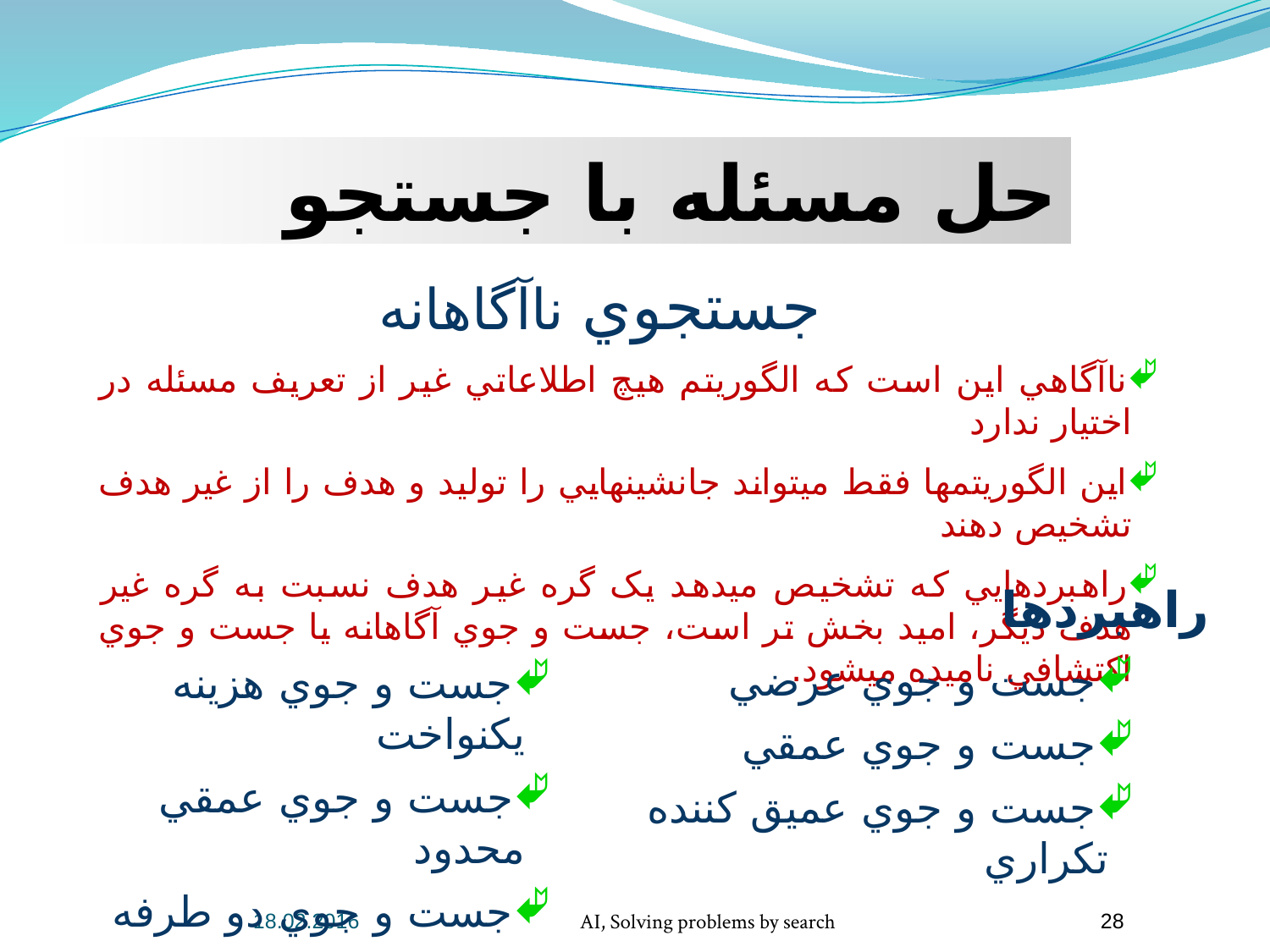

حل مسئله با جستجو
جستجوي ناآگاهانه
ناآگاهي اين است که الگوريتم هيچ اطلاعاتي غير از تعريف مسئله در اختيار ندارد
اين الگوريتمها فقط ميتواند جانشينهايي را توليد و هدف را از غير هدف تشخيص دهند
راهبردهايي که تشخيص ميدهد يک گره غير هدف نسبت به گره غير هدف ديگر، اميد بخش تر است، جست و جوي آگاهانه يا جست و جوي اکتشافي ناميده ميشود.
راهبردها
جست و جوي عرضي
جست و جوي عمقي
جست و جوي عميق کننده تکراري
جست و جوي هزينه يکنواخت
جست و جوي عمقي محدود
جست و جوي دو طرفه
18.02.2016
AI, Solving problems by search
28